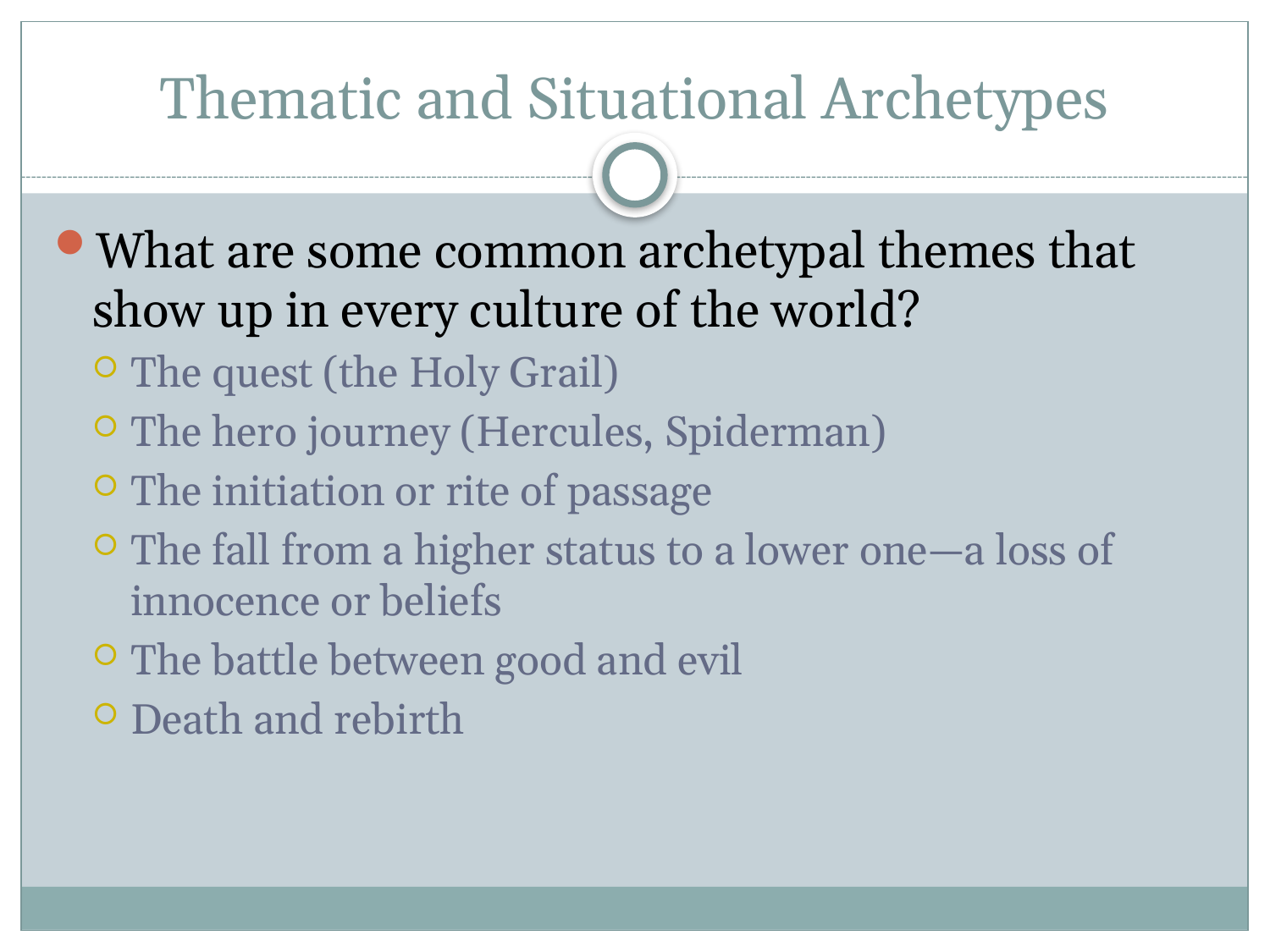

# Thematic and Situational Archetypes
What are some common archetypal themes that show up in every culture of the world?
The quest (the Holy Grail)
The hero journey (Hercules, Spiderman)
The initiation or rite of passage
The fall from a higher status to a lower one—a loss of innocence or beliefs
The battle between good and evil
Death and rebirth